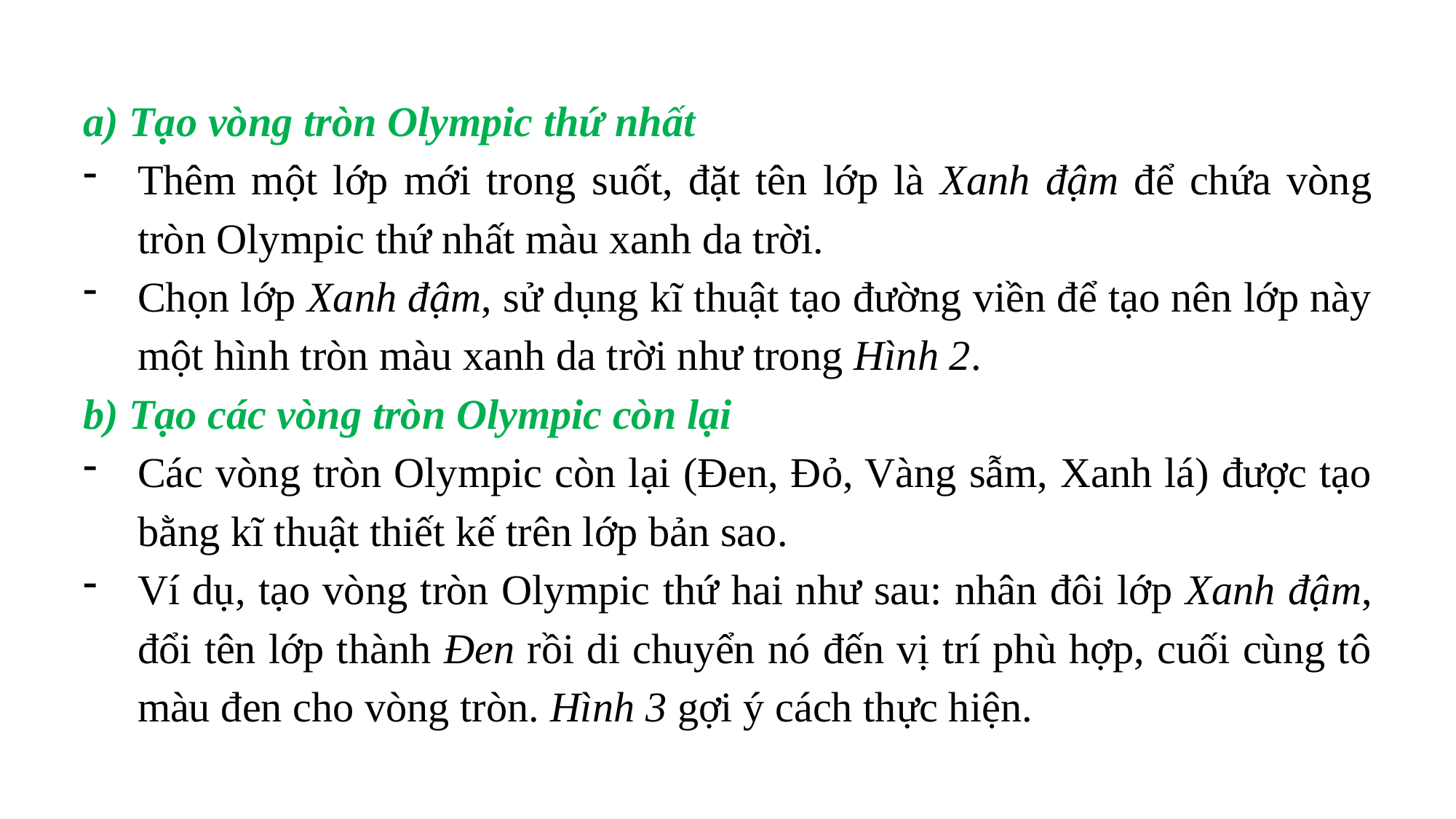

a) Tạo vòng tròn Olympic thứ nhất
Thêm một lớp mới trong suốt, đặt tên lớp là Xanh đậm để chứa vòng tròn Olympic thứ nhất màu xanh da trời.
Chọn lớp Xanh đậm, sử dụng kĩ thuật tạo đường viền để tạo nên lớp này một hình tròn màu xanh da trời như trong Hình 2.
b) Tạo các vòng tròn Olympic còn lại
Các vòng tròn Olympic còn lại (Đen, Đỏ, Vàng sẫm, Xanh lá) được tạo bằng kĩ thuật thiết kế trên lớp bản sao.
Ví dụ, tạo vòng tròn Olympic thứ hai như sau: nhân đôi lớp Xanh đậm, đổi tên lớp thành Đen rồi di chuyển nó đến vị trí phù hợp, cuối cùng tô màu đen cho vòng tròn. Hình 3 gợi ý cách thực hiện.